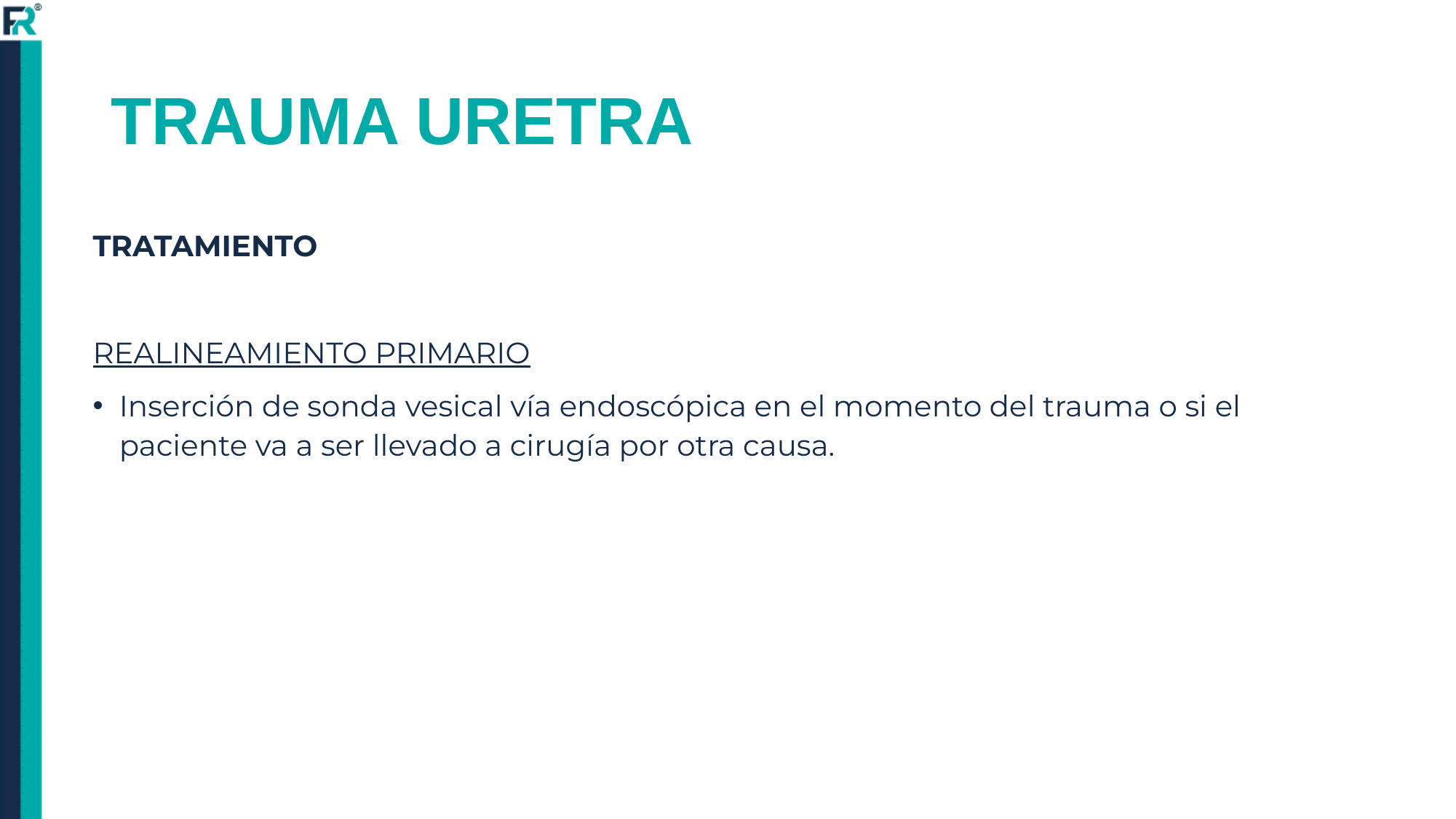

# TRAUMA URETRA
TRATAMIENTO

REALINEAMIENTO PRIMARIO
Inserción de sonda vesical vía endoscópica en el momento del trauma o si el paciente va a ser llevado a cirugía por otra causa.